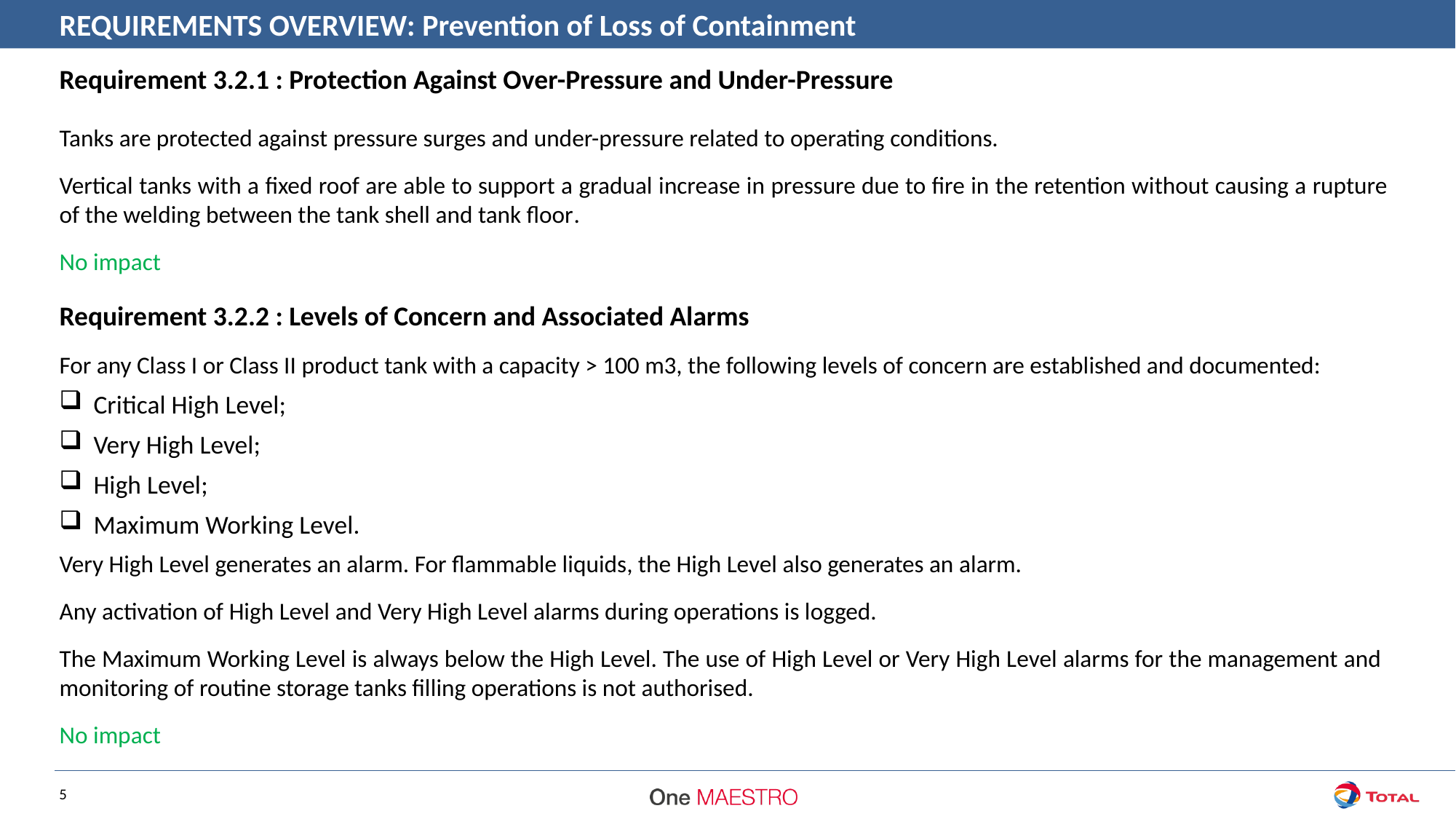

REQUIREMENTS OVERVIEW: Prevention of Loss of Containment
Requirement 3.2.1 : Protection Against Over-Pressure and Under-Pressure
Tanks are protected against pressure surges and under-pressure related to operating conditions.
Vertical tanks with a fixed roof are able to support a gradual increase in pressure due to fire in the retention without causing a rupture of the welding between the tank shell and tank floor.
No impact
Requirement 3.2.2 : Levels of Concern and Associated Alarms
For any Class I or Class II product tank with a capacity > 100 m3, the following levels of concern are established and documented:
Critical High Level;
Very High Level;
High Level;
Maximum Working Level.
Very High Level generates an alarm. For flammable liquids, the High Level also generates an alarm.
Any activation of High Level and Very High Level alarms during operations is logged.
The Maximum Working Level is always below the High Level. The use of High Level or Very High Level alarms for the management and monitoring of routine storage tanks filling operations is not authorised.
No impact